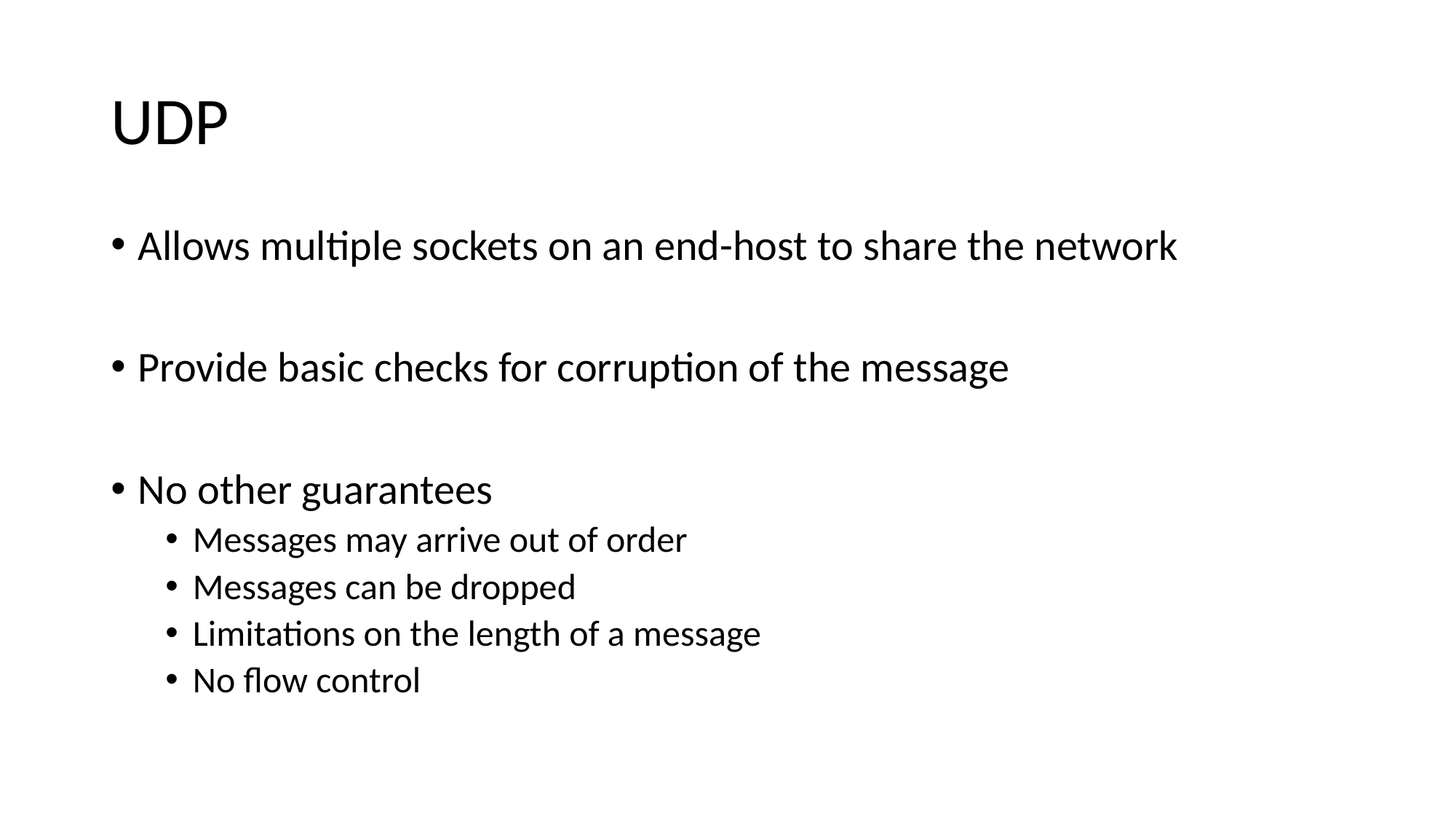

# UDP
Allows multiple sockets on an end-host to share the network

Provide basic checks for corruption of the message

No other guarantees
Messages may arrive out of order
Messages can be dropped
Limitations on the length of a message
No flow control